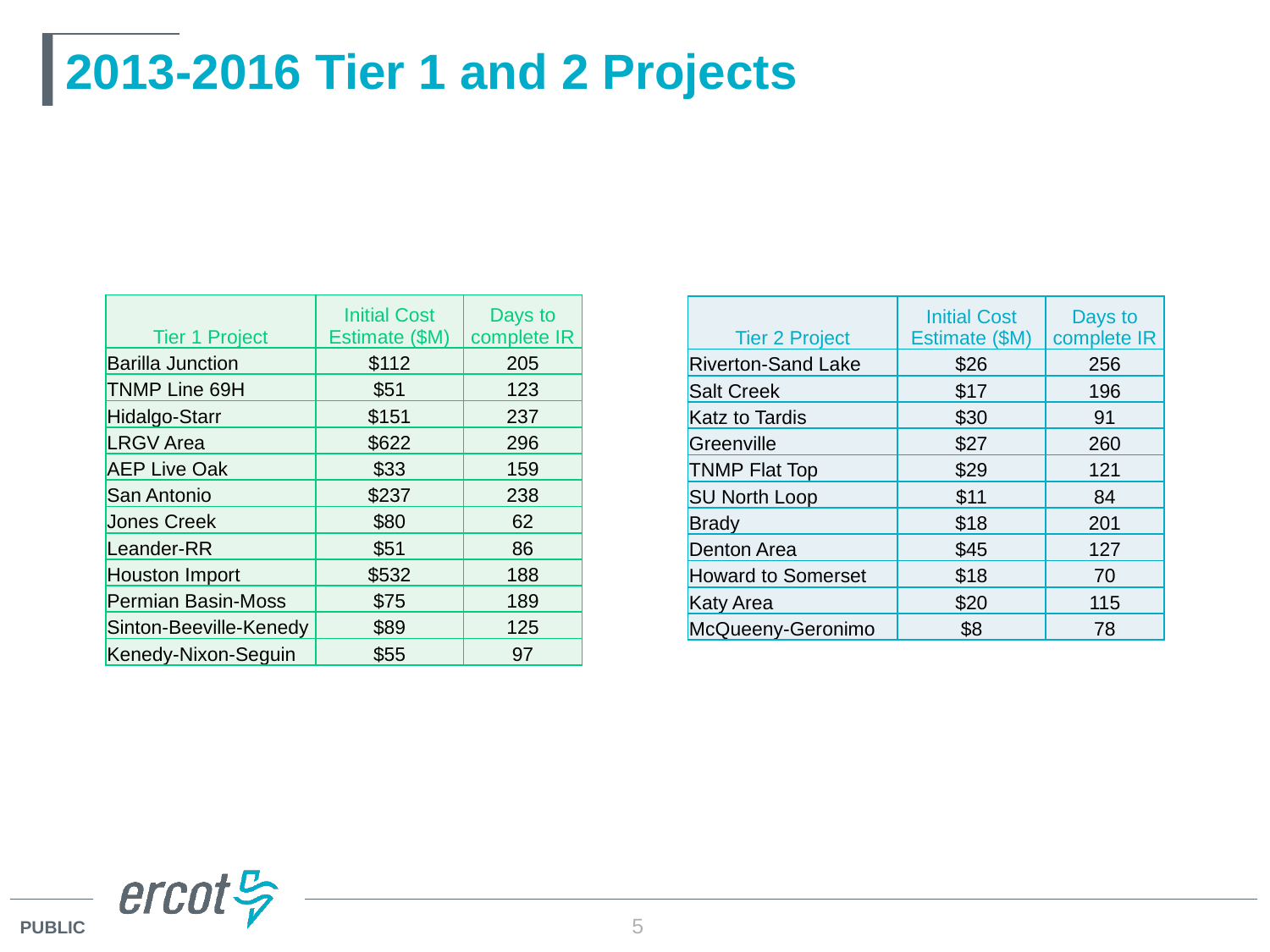

# 2013-2016 Tier 1 and 2 Projects
| Tier 1 Project | Initial Cost Estimate ($M) | Days to complete IR |
| --- | --- | --- |
| Barilla Junction | $112 | 205 |
| TNMP Line 69H | $51 | 123 |
| Hidalgo-Starr | $151 | 237 |
| LRGV Area | $622 | 296 |
| AEP Live Oak | $33 | 159 |
| San Antonio | $237 | 238 |
| Jones Creek | $80 | 62 |
| Leander-RR | $51 | 86 |
| Houston Import | $532 | 188 |
| Permian Basin-Moss | $75 | 189 |
| Sinton-Beeville-Kenedy | $89 | 125 |
| Kenedy-Nixon-Seguin | $55 | 97 |
| Tier 2 Project | Initial Cost Estimate ($M) | Days to complete IR |
| --- | --- | --- |
| Riverton-Sand Lake | $26 | 256 |
| Salt Creek | $17 | 196 |
| Katz to Tardis | $30 | 91 |
| Greenville | $27 | 260 |
| TNMP Flat Top | $29 | 121 |
| SU North Loop | $11 | 84 |
| Brady | $18 | 201 |
| Denton Area | $45 | 127 |
| Howard to Somerset | $18 | 70 |
| Katy Area | $20 | 115 |
| McQueeny-Geronimo | $8 | 78 |
5